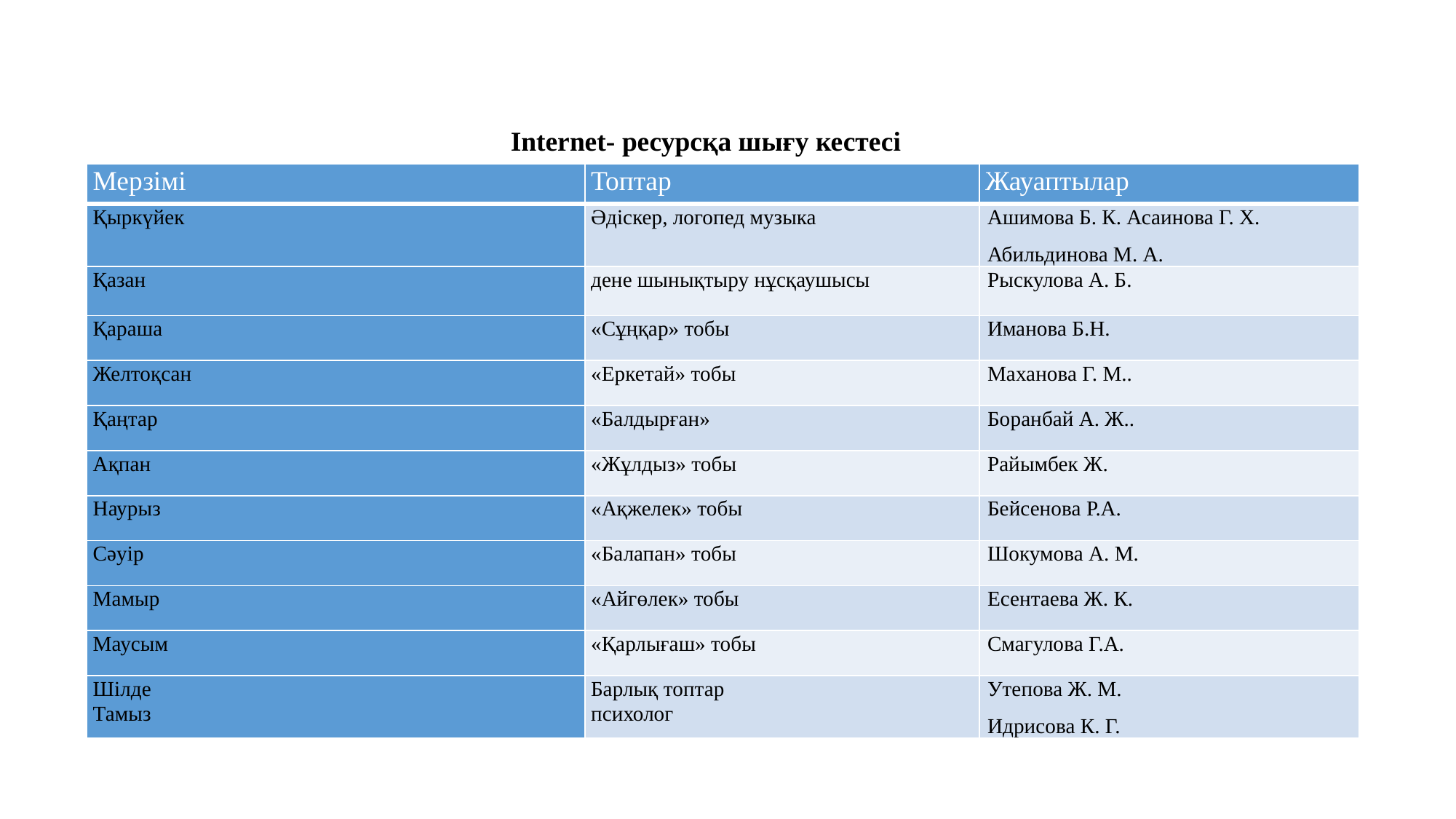

Internet- ресурсқа шығу кестесі

| Мерзімі | Топтар | Жауаптылар |
| --- | --- | --- |
| Қыркүйек | Әдіскер, логопед музыка | Ашимова Б. К. Асаинова Г. Х. Абильдинова М. А. |
| Қазан | дене шынықтыру нұсқаушысы | Рыскулова А. Б. |
| Қараша | «Сұңқар» тобы | Иманова Б.Н. |
| Желтоқсан | «Еркетай» тобы | Маханова Г. М.. |
| Қаңтар | «Балдырған» | Боранбай А. Ж.. |
| Ақпан | «Жұлдыз» тобы | Райымбек Ж. |
| Наурыз | «Ақжелек» тобы | Бейсенова Р.А. |
| Сәуір | «Балапан» тобы | Шокумова А. М. |
| Мамыр | «Айгөлек» тобы | Есентаева Ж. К. |
| Маусым | «Қарлығаш» тобы | Смагулова Г.А. |
| Шілде Тамыз | Барлық топтар психолог | Утепова Ж. М. Идрисова К. Г. |